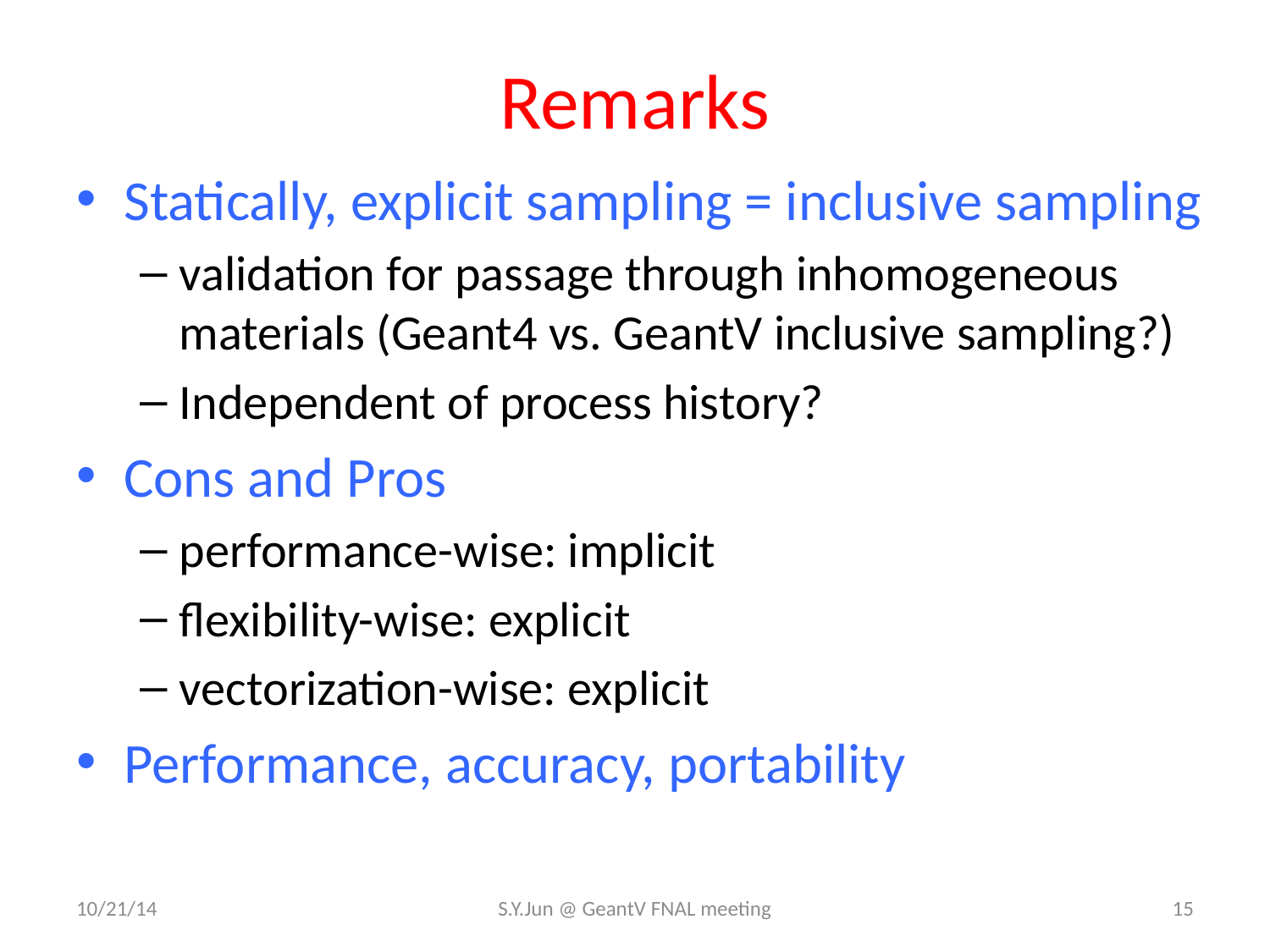

# Remarks
Statically, explicit sampling = inclusive sampling
validation for passage through inhomogeneous materials (Geant4 vs. GeantV inclusive sampling?)
Independent of process history?
Cons and Pros
performance-wise: implicit
flexibility-wise: explicit
vectorization-wise: explicit
Performance, accuracy, portability
10/21/14
S.Y.Jun @ GeantV FNAL meeting
15